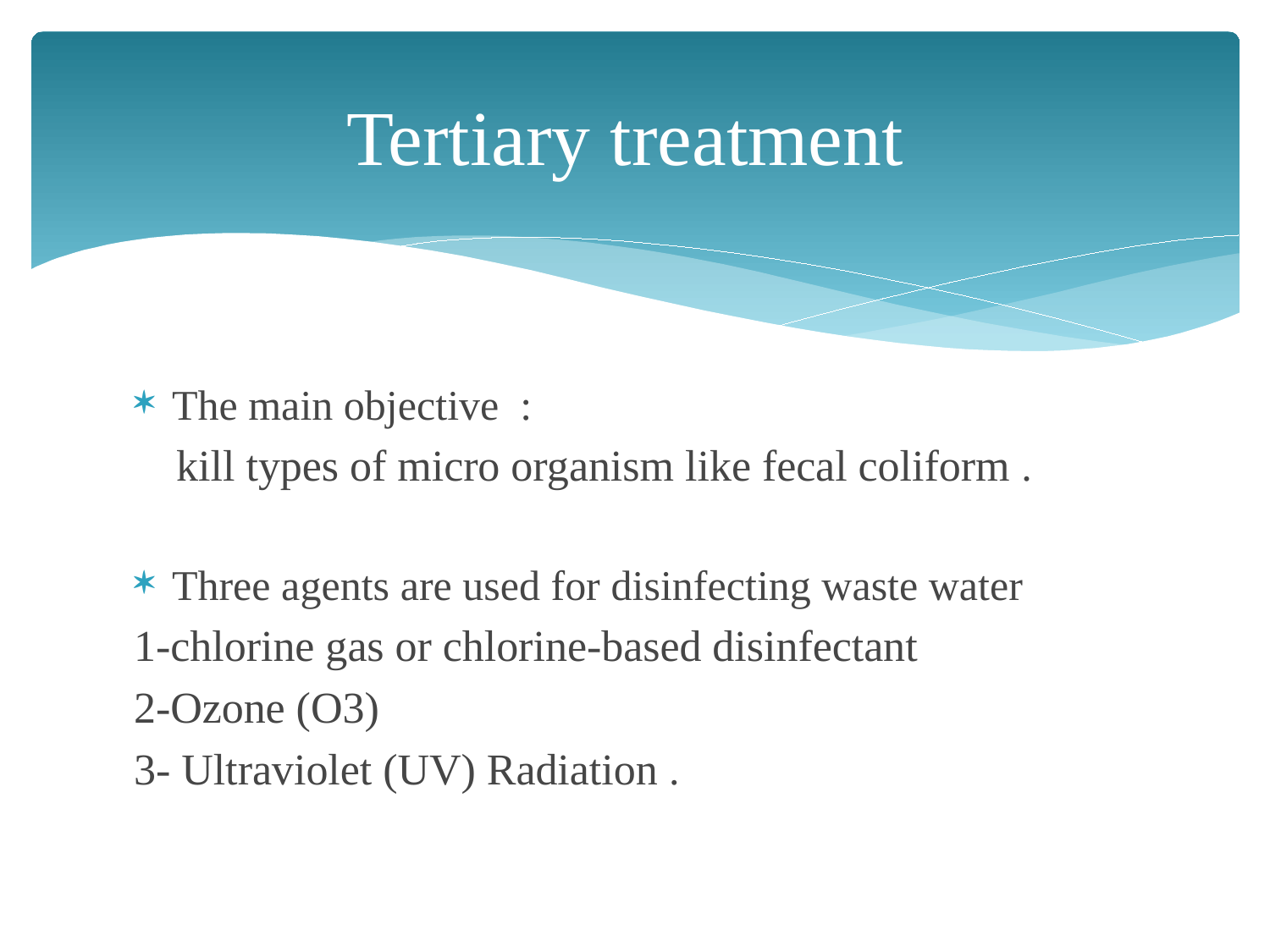

# Tertiary treatment
The main objective  :
    kill types of micro organism like fecal coliform .

Three agents are used for disinfecting waste water
1-chlorine gas or chlorine-based disinfectant
2-Ozone (O3)
3- Ultraviolet (UV) Radiation .